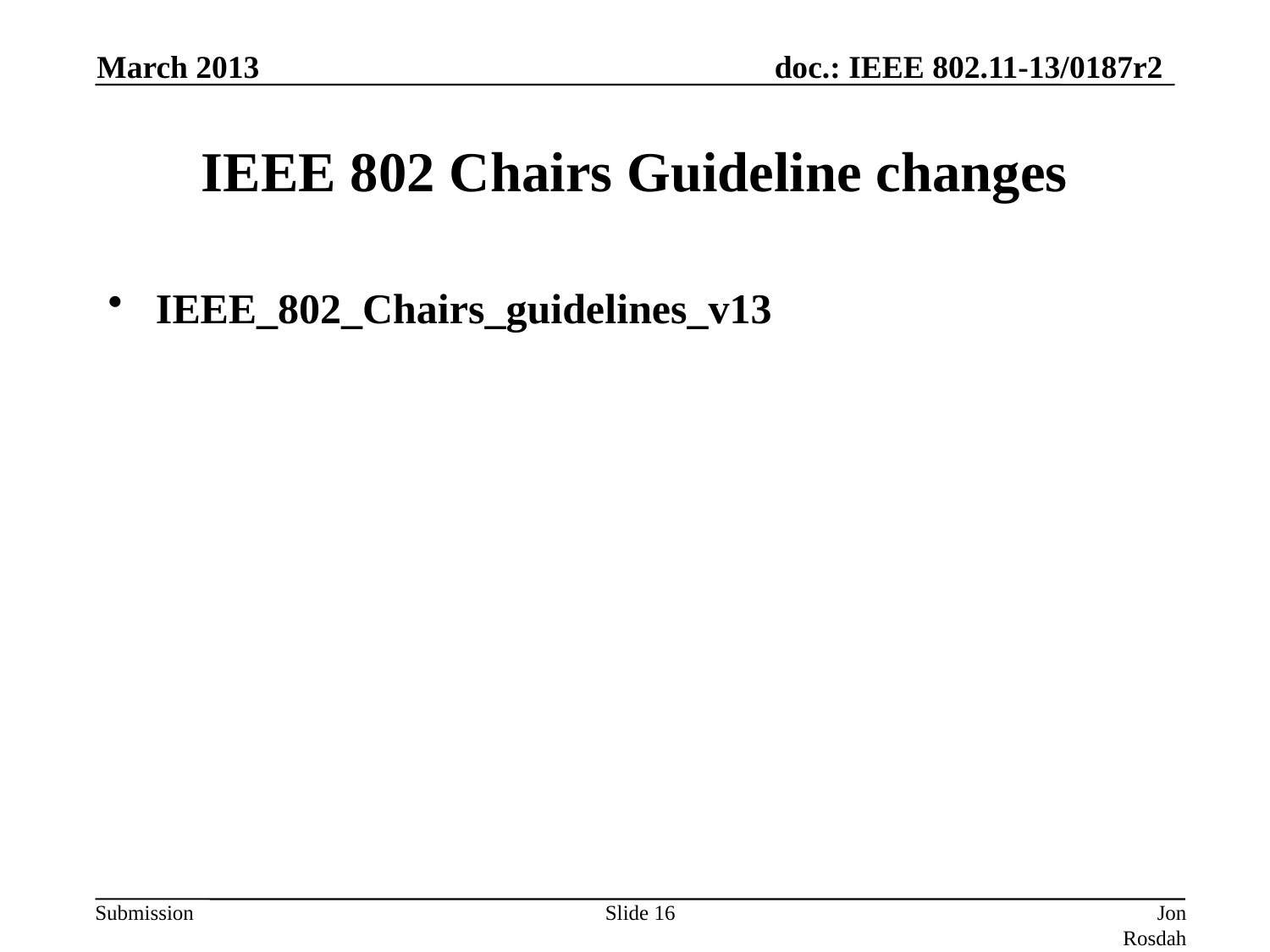

March 2013
# IEEE 802 Chairs Guideline changes
IEEE_802_Chairs_guidelines_v13
Slide 16
Jon Rosdahl (CSR)